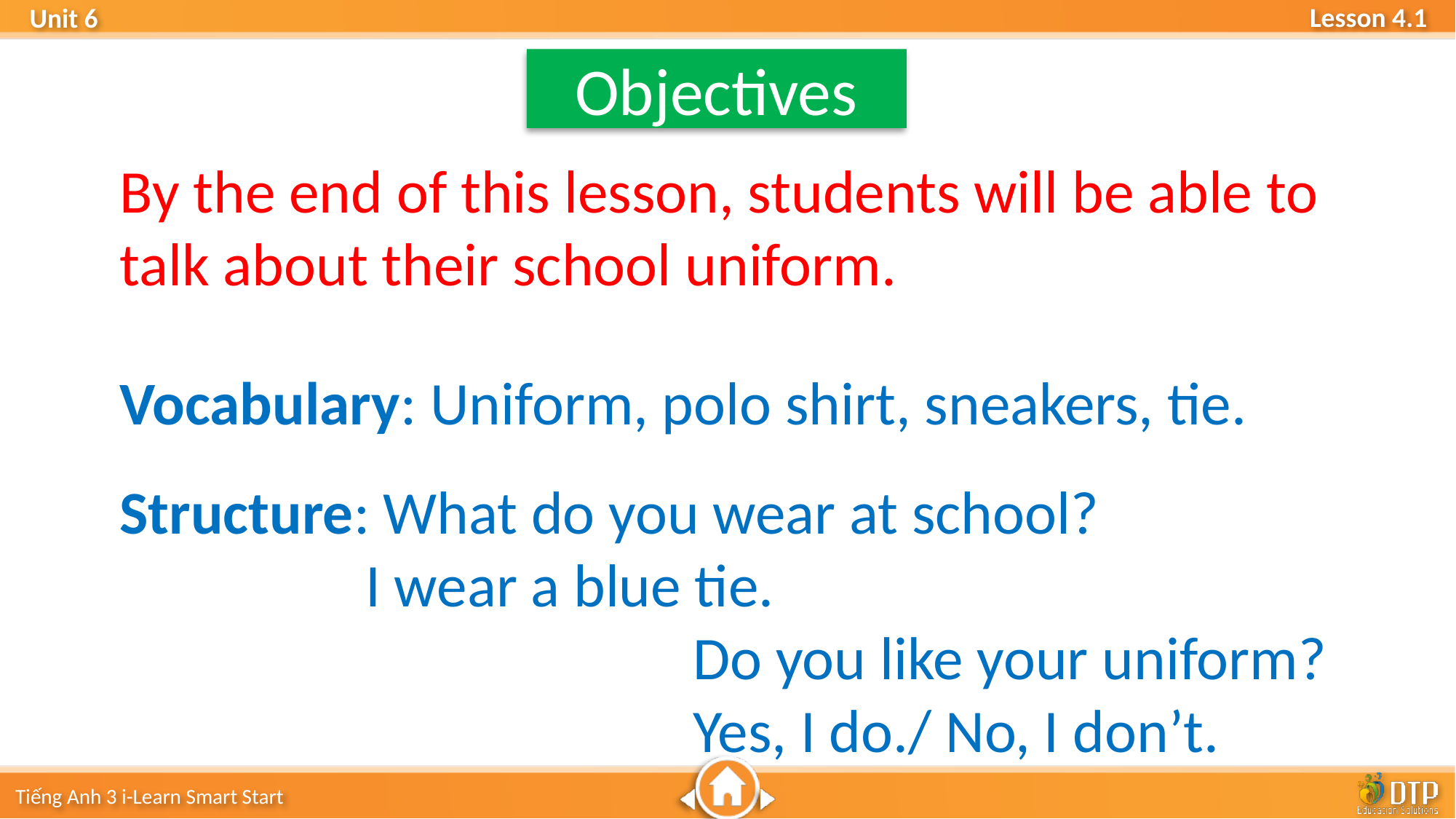

Objectives
By the end of this lesson, students will be able to talk about their school uniform.

Vocabulary: Uniform, polo shirt, sneakers, tie.

Structure: What do you wear at school?
		  I wear a blue tie.
		                          Do you like your uniform?
		                          Yes, I do./ No, I don’t.